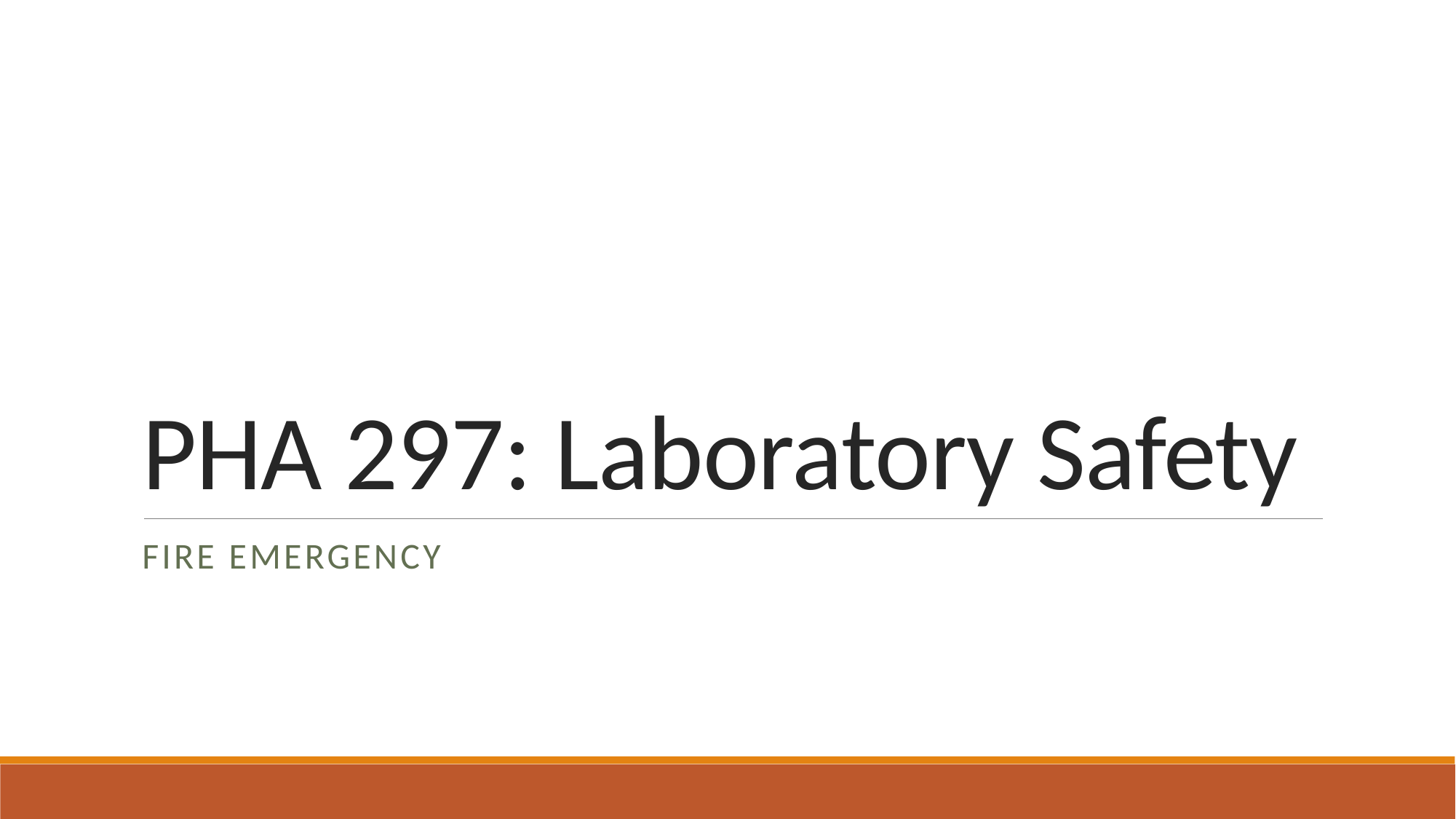

# PHA 297: Laboratory Safety
Fıre emergency